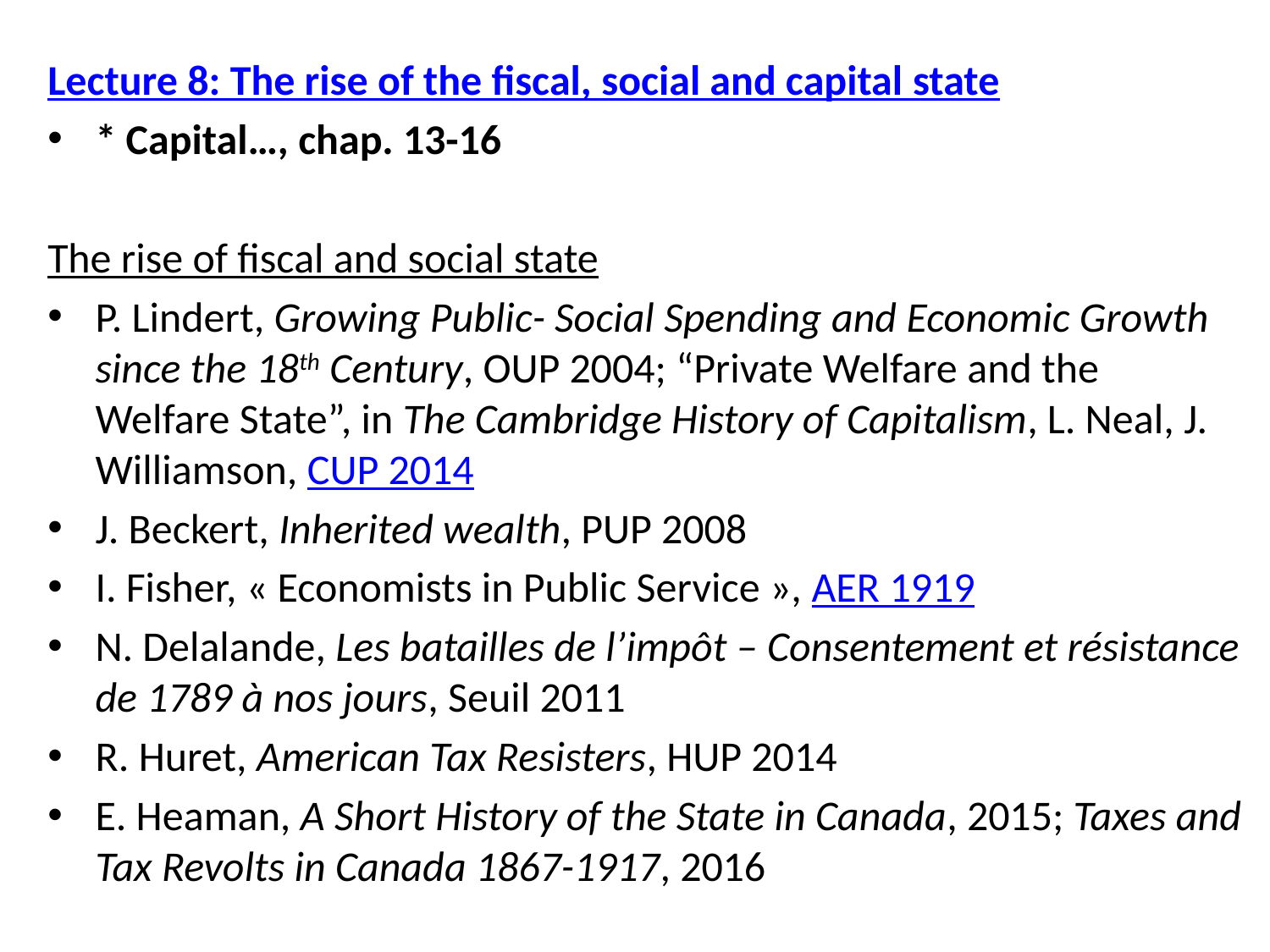

Lecture 8: The rise of the fiscal, social and capital state
* Capital…, chap. 13-16

The rise of fiscal and social state
P. Lindert, Growing Public- Social Spending and Economic Growth since the 18th Century, OUP 2004; “Private Welfare and the Welfare State”, in The Cambridge History of Capitalism, L. Neal, J. Williamson, CUP 2014
J. Beckert, Inherited wealth, PUP 2008
I. Fisher, « Economists in Public Service », AER 1919
N. Delalande, Les batailles de l’impôt – Consentement et résistance de 1789 à nos jours, Seuil 2011
R. Huret, American Tax Resisters, HUP 2014
E. Heaman, A Short History of the State in Canada, 2015; Taxes and Tax Revolts in Canada 1867-1917, 2016